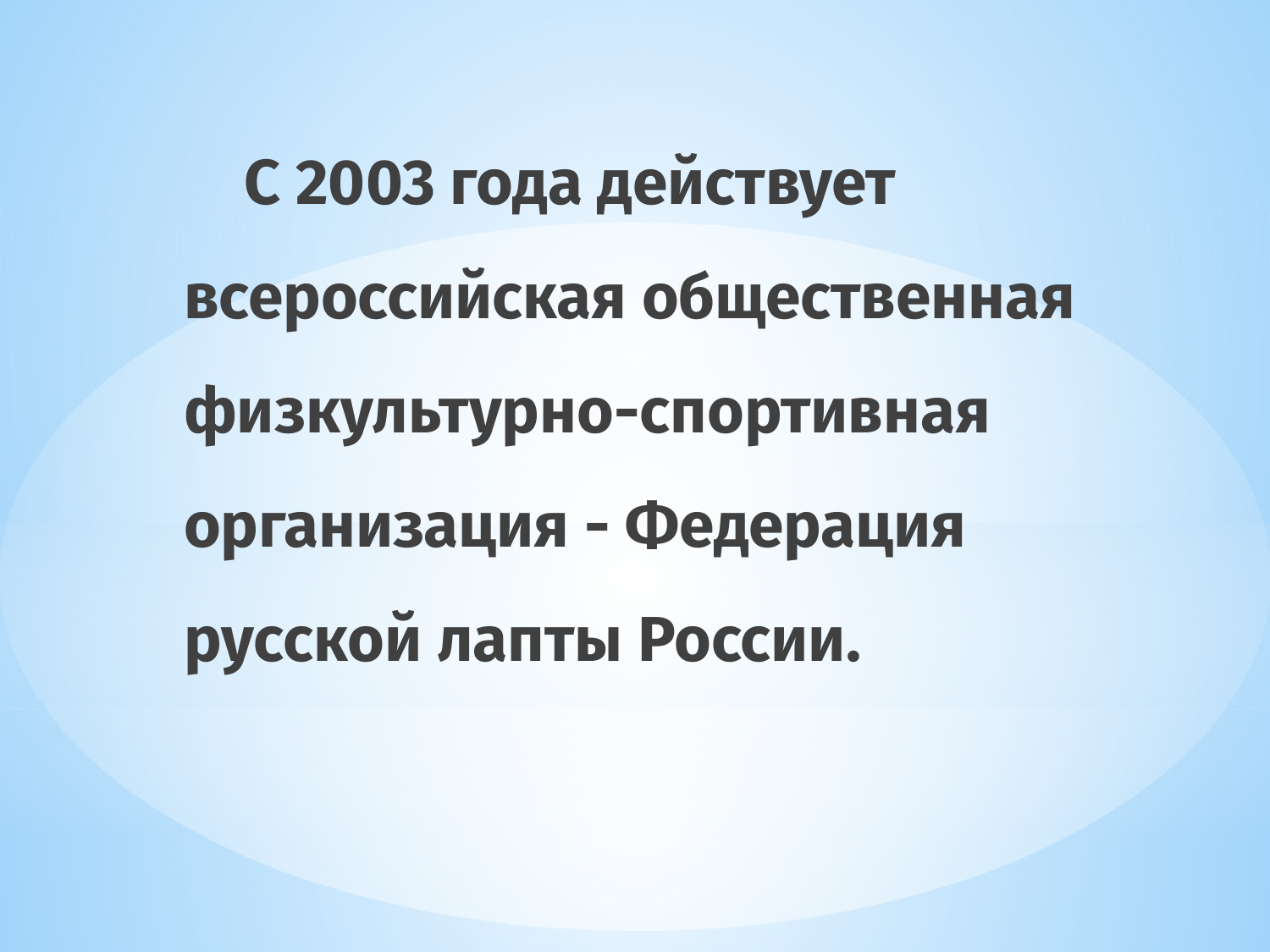

С 2003 года действует всероссийская общественная физкультурно-спортивная организация - Федерация русской лапты России.